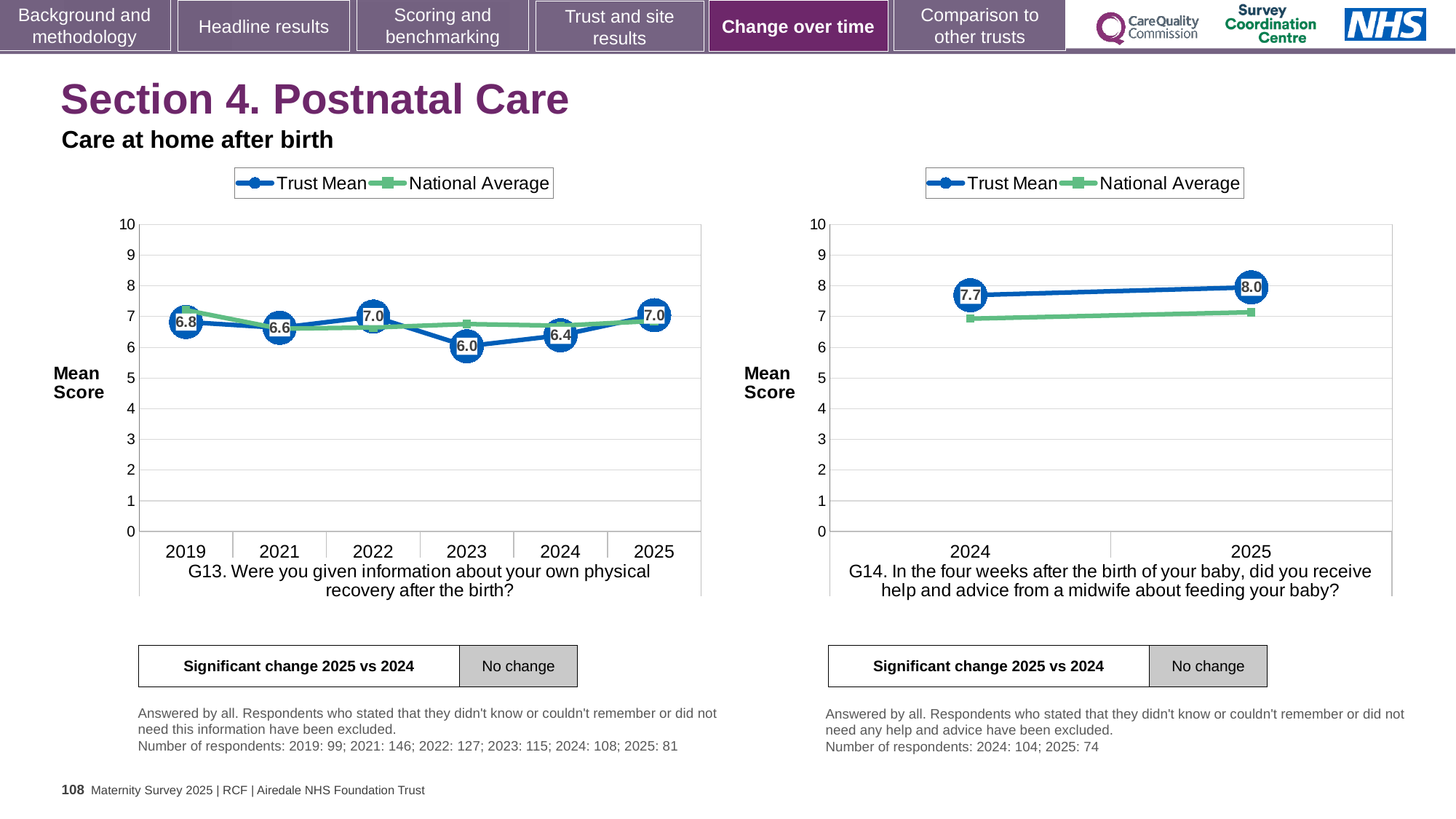

# Section 4. Postnatal Care
Care at home after birth

### Chart

| Category | Trust Mean | National Average |
|---|---|---|
| 2019 | 6.824275797218159 | 7.209404836482267 |
| 2021 | 6.633199293287574 | 6.60573509744572 |
| 2022 | 7.001387675781744 | 6.644355766554601 |
| 2023 | 6.03366474424704 | 6.755820428206989 |
| 2024 | 6.390874306976026 | 6.704159393789469 |
| 2025 | 7.046034124698905 | 6.858284167122888 |

### Chart

| Category | Trust Mean | National Average |
|---|---|---|
| 2024 | 7.69429272176064 | 6.931823654840223 |
| 2025 | 7.951752988629537 | 7.139863731143797 |
| Significant change 2025 vs 2024 | No change |
| --- | --- |
| Significant change 2025 vs 2024 | No change |
| --- | --- |
Answered by all. Respondents who stated that they didn't know or couldn't remember or did not need this information have been excluded.
Number of respondents: 2019: 99; 2021: 146; 2022: 127; 2023: 115; 2024: 108; 2025: 81
Answered by all. Respondents who stated that they didn't know or couldn't remember or did not need any help and advice have been excluded.
Number of respondents: 2024: 104; 2025: 74
108